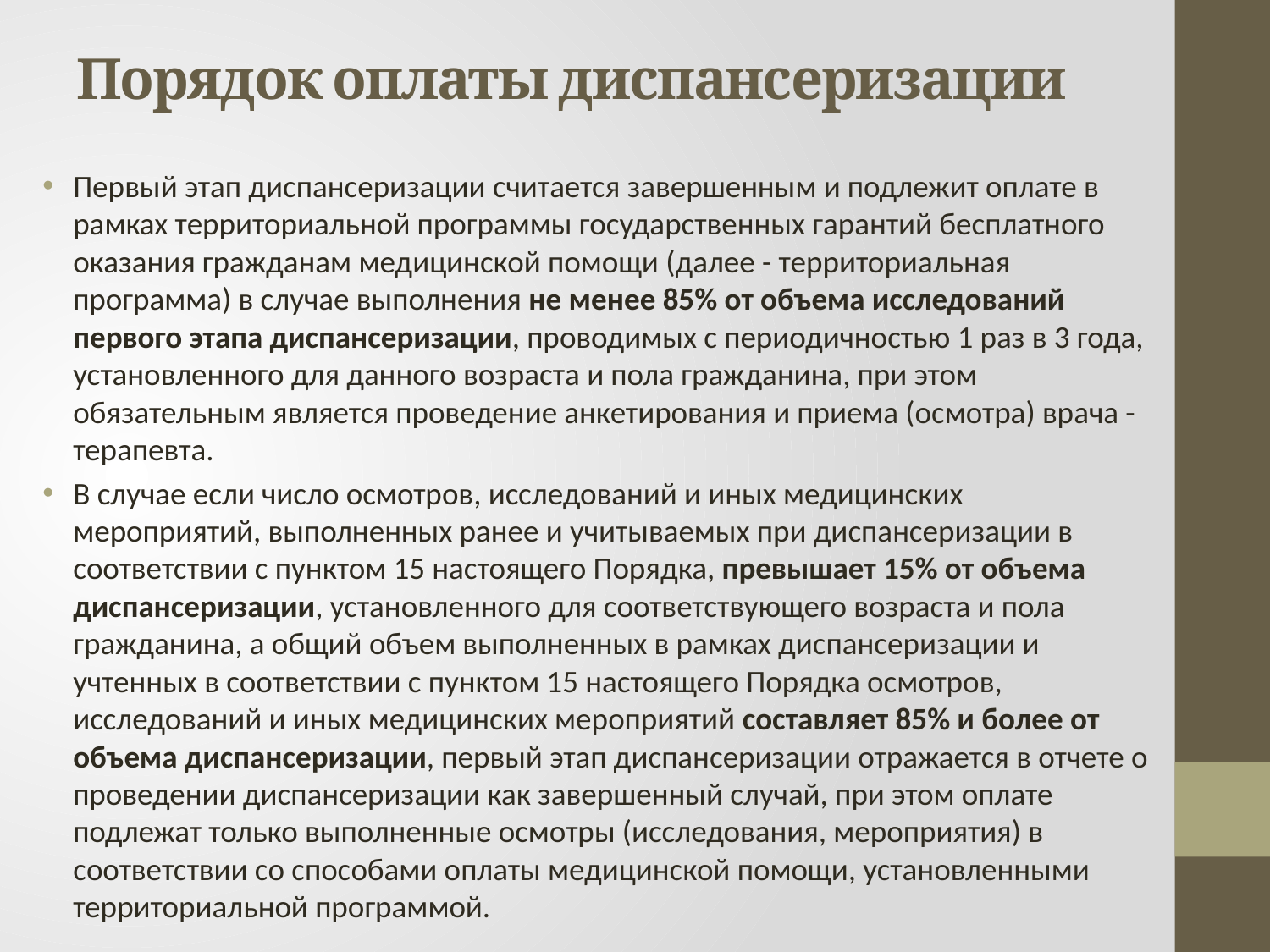

# Порядок оплаты диспансеризации

Первый этап диспансеризации считается завершенным и подлежит оплате в рамках территориальной программы государственных гарантий бесплатного оказания гражданам медицинской помощи (далее - территориальная программа) в случае выполнения не менее 85% от объема исследований первого этапа диспансеризации, проводимых с периодичностью 1 раз в 3 года, установленного для данного возраста и пола гражданина, при этом обязательным является проведение анкетирования и приема (осмотра) врача - терапевта.
В случае если число осмотров, исследований и иных медицинских мероприятий, выполненных ранее и учитываемых при диспансеризации в соответствии с пунктом 15 настоящего Порядка, превышает 15% от объема диспансеризации, установленного для соответствующего возраста и пола гражданина, а общий объем выполненных в рамках диспансеризации и учтенных в соответствии с пунктом 15 настоящего Порядка осмотров, исследований и иных медицинских мероприятий составляет 85% и более от объема диспансеризации, первый этап диспансеризации отражается в отчете о проведении диспансеризации как завершенный случай, при этом оплате подлежат только выполненные осмотры (исследования, мероприятия) в соответствии со способами оплаты медицинской помощи, установленными территориальной программой.